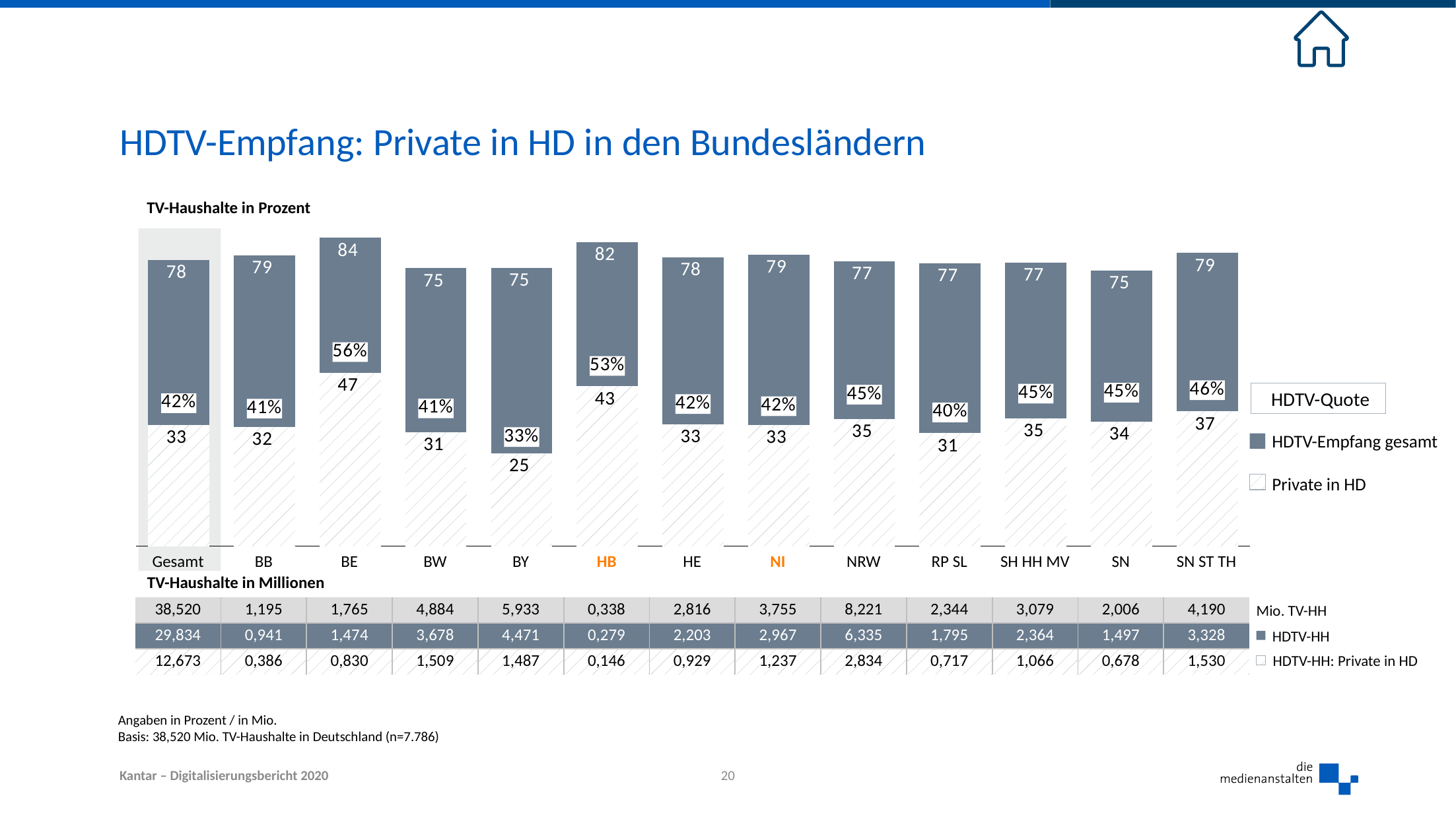

# HDTV-Empfang: Private in HD in den Bundesländern

### Chart

| Category | Quote | HDTV | Private |
|---|---|---|---|
| Gesamt | 42.45161290322581 | 77.5 | 32.9 |
| BB | 40.98984771573604 | 78.8 | 32.3 |
| BE | 56.287425149700596 | 83.5 | 47.0 |
| BW | 41.03585657370518 | 75.3 | 30.9 |
| BY | 33.28912466843501 | 75.4 | 25.1 |
| HB | 52.54854368932038 | 82.4 | 43.3 |
| HE | 42.19948849104859 | 78.2 | 33.0 |
| NI | 41.64556962025316 | 79.0 | 32.9 |
| NRW | 44.74708171206226 | 77.1 | 34.5 |
| RP SL | 39.94778067885118 | 76.6 | 30.6 |
| SH HH MV | 45.052083333333336 | 76.8 | 34.6 |
| SN | 45.3083109919571 | 74.6 | 33.8 |
| SN ST TH | 45.969773299748105 | 79.4 | 36.5 |
TV-Haushalte in Prozent

HDTV-Quote

HDTV-Empfang gesamt

Private in HD

| Gesamt | BB | BE | BW | BY | HB | HE | NI | NRW | RP SL | SH HH MV | SN | SN ST TH |
| --- | --- | --- | --- | --- | --- | --- | --- | --- | --- | --- | --- | --- |
| TV-Haushalte in Millionen |  |  |  |  |  |  |  |  |  |  |  |  |
| 38,520 | 1,195 | 1,765 | 4,884 | 5,933 | 0,338 | 2,816 | 3,755 | 8,221 | 2,344 | 3,079 | 2,006 | 4,190 |
| 29,834 | 0,941 | 1,474 | 3,678 | 4,471 | 0,279 | 2,203 | 2,967 | 6,335 | 1,795 | 2,364 | 1,497 | 3,328 |
| 12,673 | 0,386 | 0,830 | 1,509 | 1,487 | 0,146 | 0,929 | 1,237 | 2,834 | 0,717 | 1,066 | 0,678 | 1,530 |
Mio. TV-HH
HDTV-HH

HDTV-HH: Private in HD

Angaben in Prozent / in Mio.
Basis: 38,520 Mio. TV-Haushalte in Deutschland (n=7.786)
20
Kantar – Digitalisierungsbericht 2020